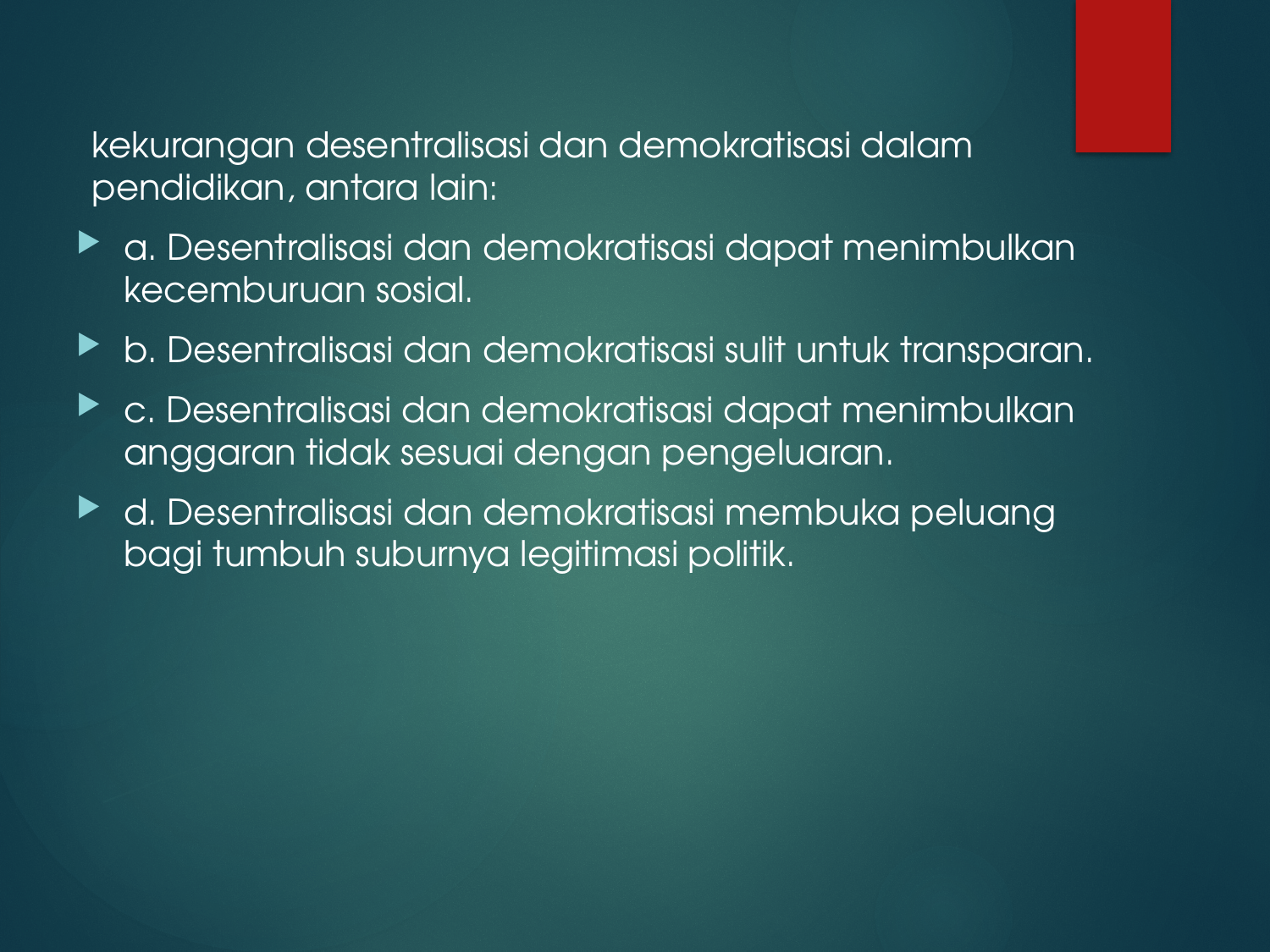

kekurangan desentralisasi dan demokratisasi dalam pendidikan, antara lain:
a. Desentralisasi dan demokratisasi dapat menimbulkan kecemburuan sosial.
b. Desentralisasi dan demokratisasi sulit untuk transparan.
c. Desentralisasi dan demokratisasi dapat menimbulkan anggaran tidak sesuai dengan pengeluaran.
d. Desentralisasi dan demokratisasi membuka peluang bagi tumbuh suburnya legitimasi politik.